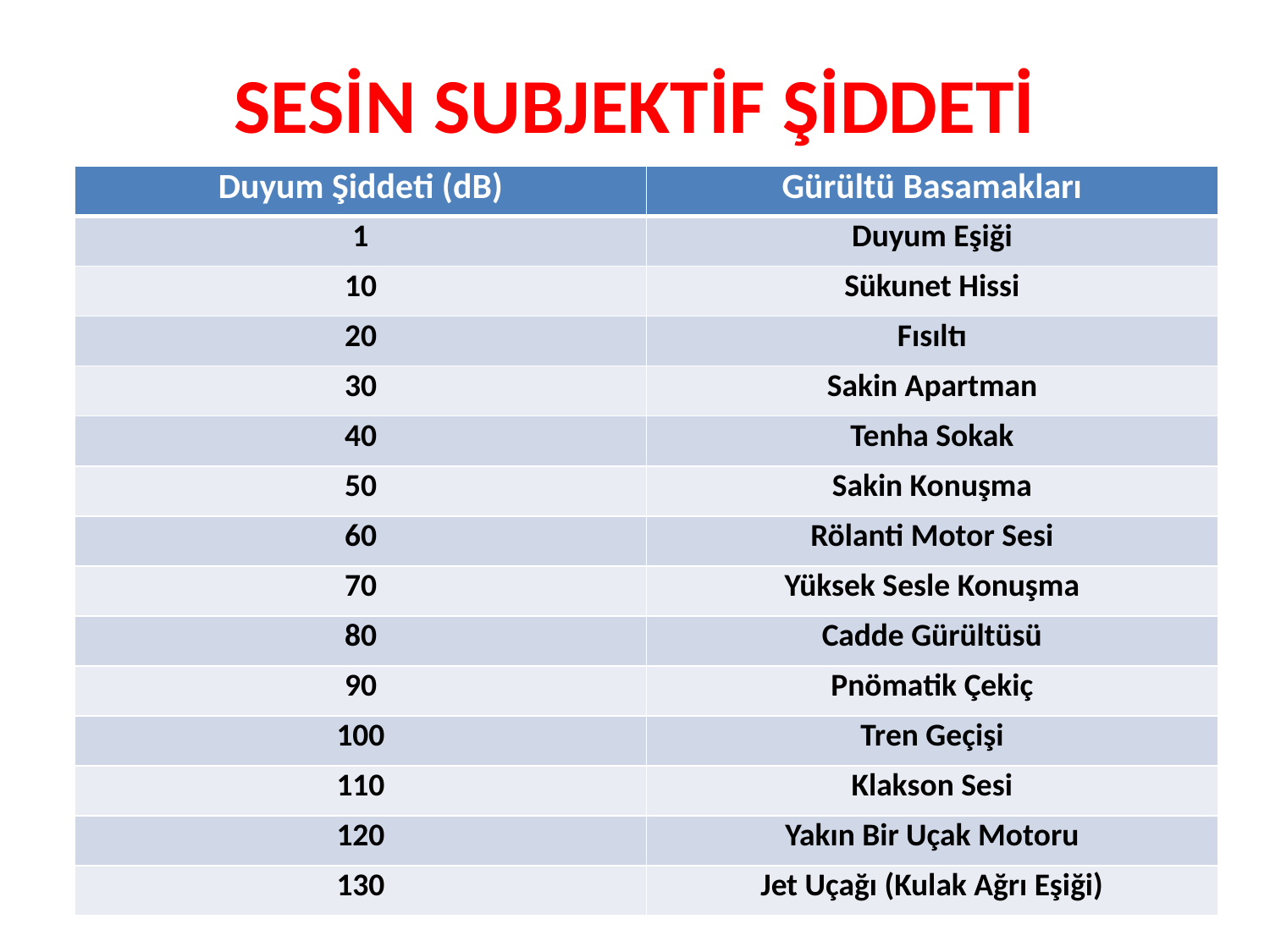

# SESİN SUBJEKTİF ŞİDDETİ
| Duyum Şiddeti (dB) | Gürültü Basamakları |
| --- | --- |
| 1 | Duyum Eşiği |
| 10 | Sükunet Hissi |
| 20 | Fısıltı |
| 30 | Sakin Apartman |
| 40 | Tenha Sokak |
| 50 | Sakin Konuşma |
| 60 | Rölanti Motor Sesi |
| 70 | Yüksek Sesle Konuşma |
| 80 | Cadde Gürültüsü |
| 90 | Pnömatik Çekiç |
| 100 | Tren Geçişi |
| 110 | Klakson Sesi |
| 120 | Yakın Bir Uçak Motoru |
| 130 | Jet Uçağı (Kulak Ağrı Eşiği) |